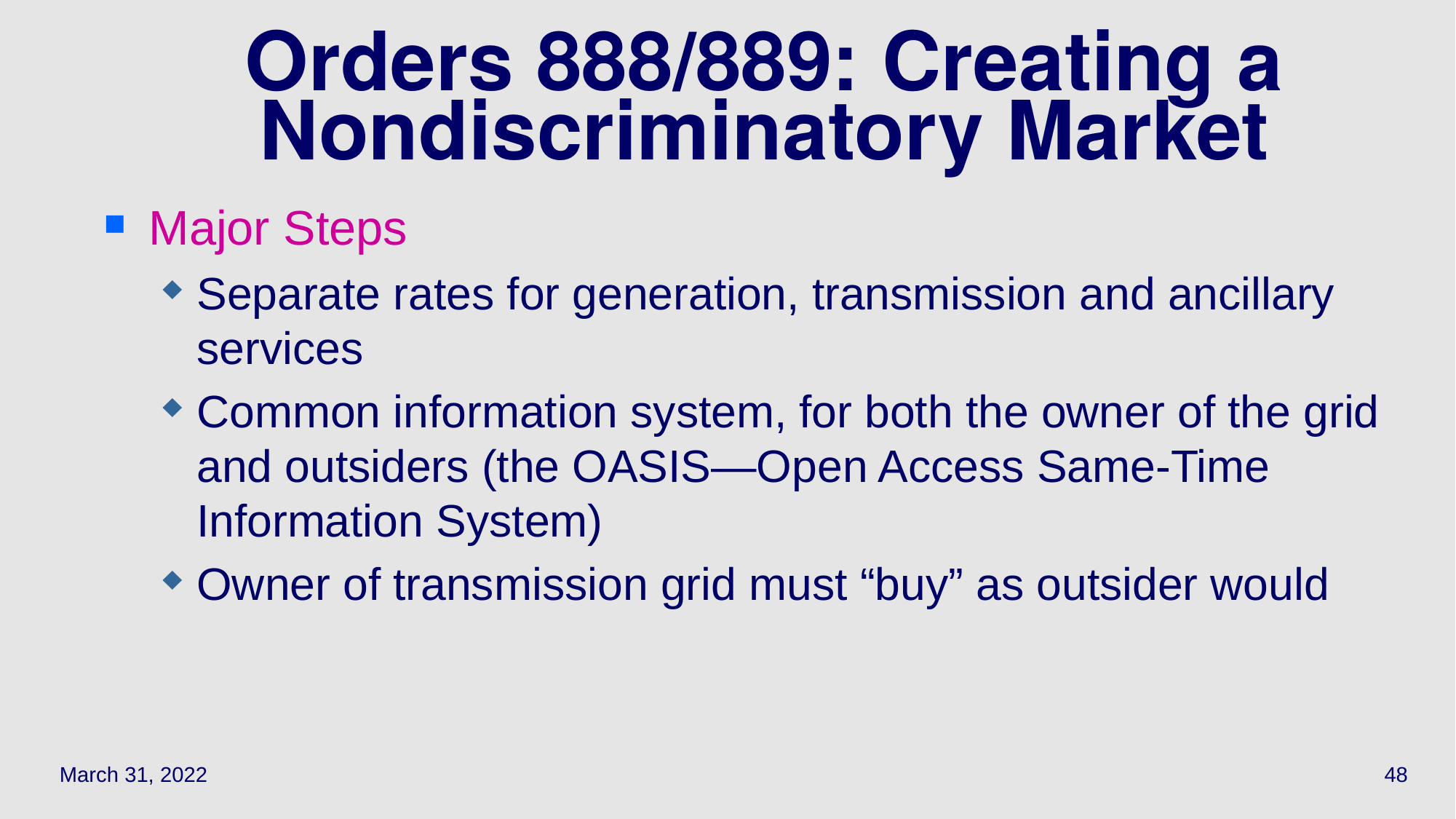

48
# Orders 888/889: Creating a Nondiscriminatory Market
Major Steps
Separate rates for generation, transmission and ancillary services
Common information system, for both the owner of the grid and outsiders (the OASIS—Open Access Same-Time Information System)
Owner of transmission grid must “buy” as outsider would
March 31, 2022